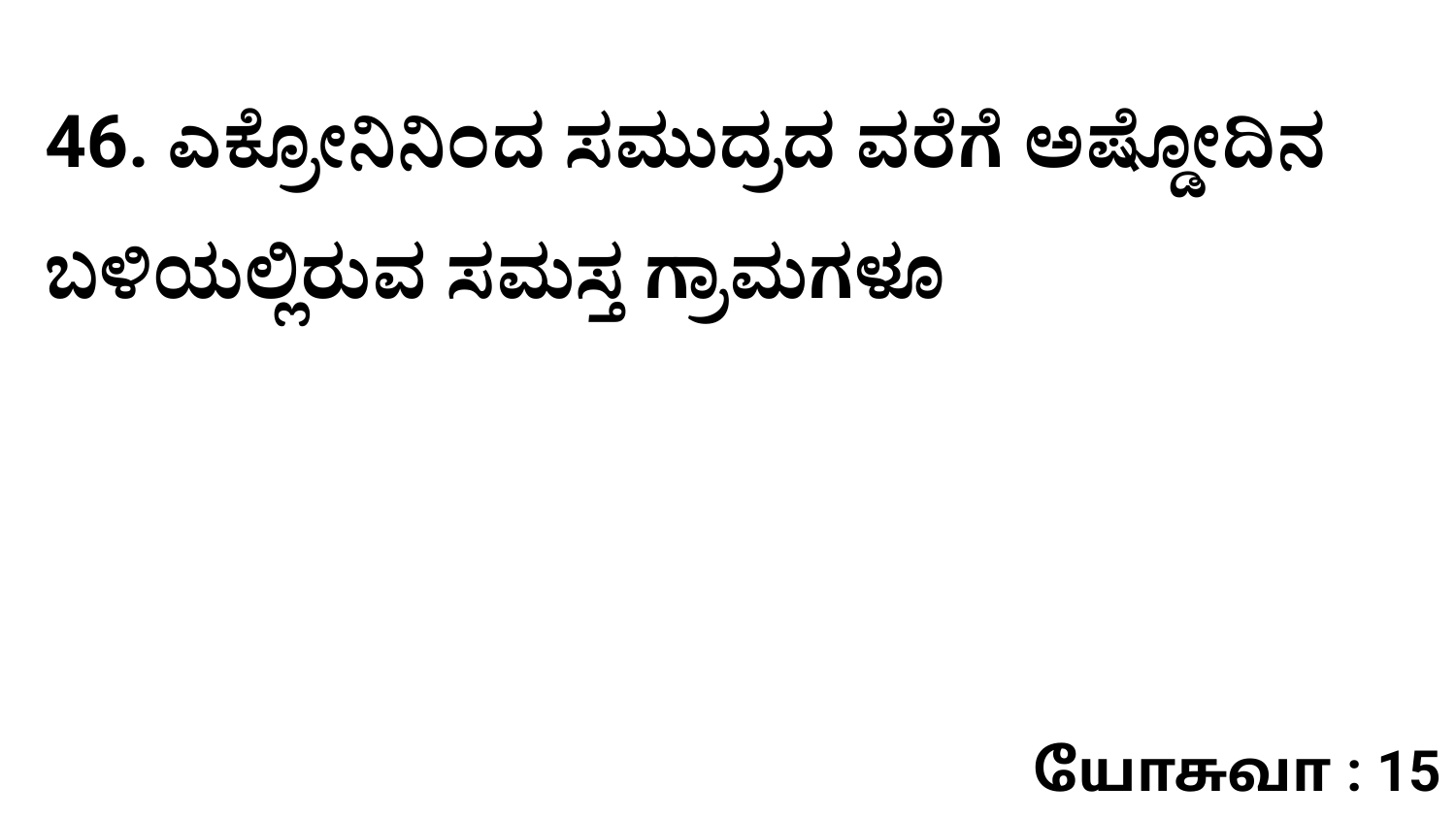

46. ಎಕ್ರೋನಿನಿಂದ ಸಮುದ್ರದ ವರೆಗೆ ಅಷ್ಡೋದಿನ ಬಳಿಯಲ್ಲಿರುವ ಸಮಸ್ತ ಗ್ರಾಮಗಳೂ
யோசுவா : 15